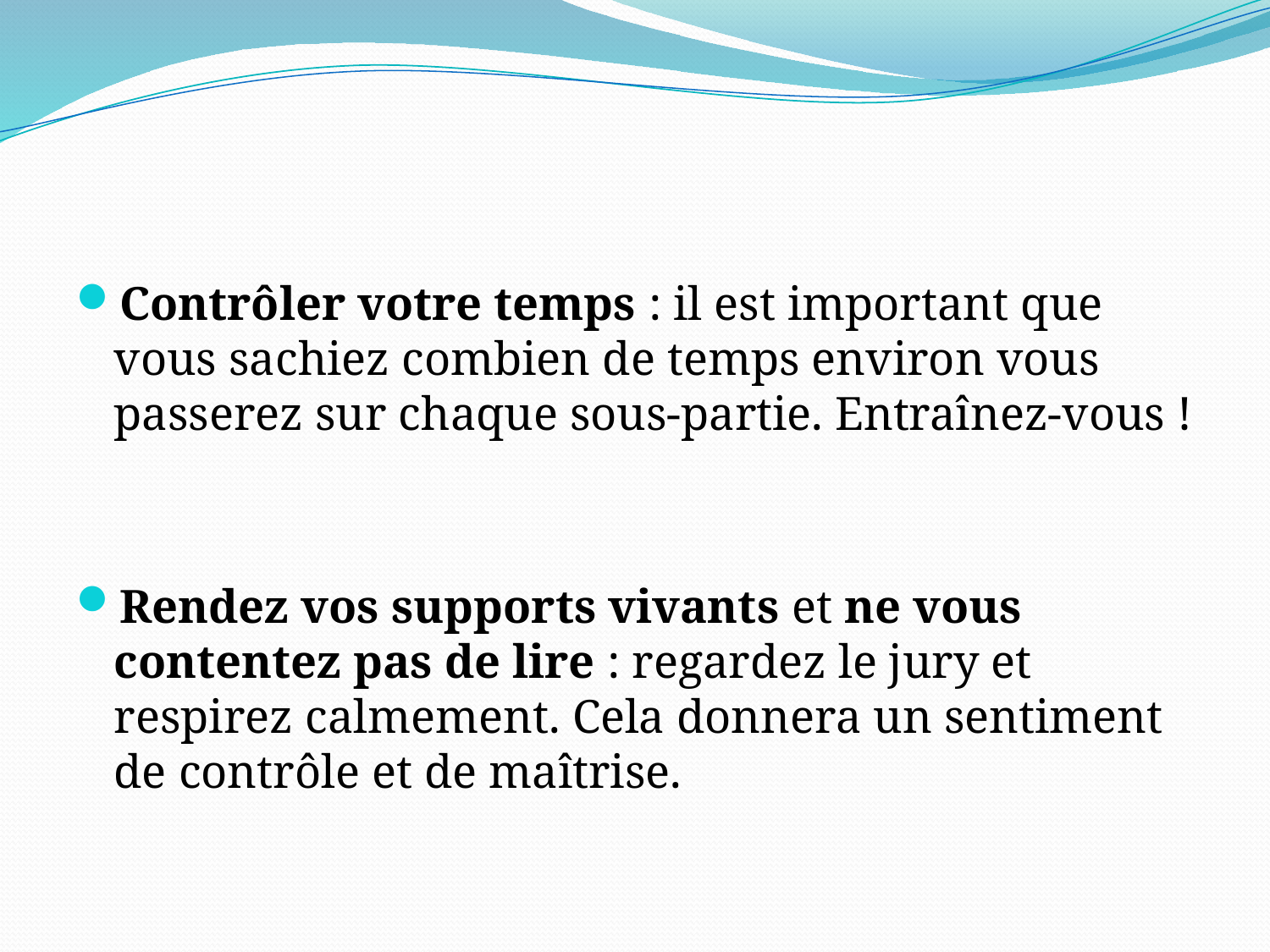

#
Contrôler votre temps : il est important que vous sachiez combien de temps environ vous passerez sur chaque sous-partie. Entraînez-vous !

Rendez vos supports vivants et ne vous contentez pas de lire : regardez le jury et respirez calmement. Cela donnera un sentiment de contrôle et de maîtrise.